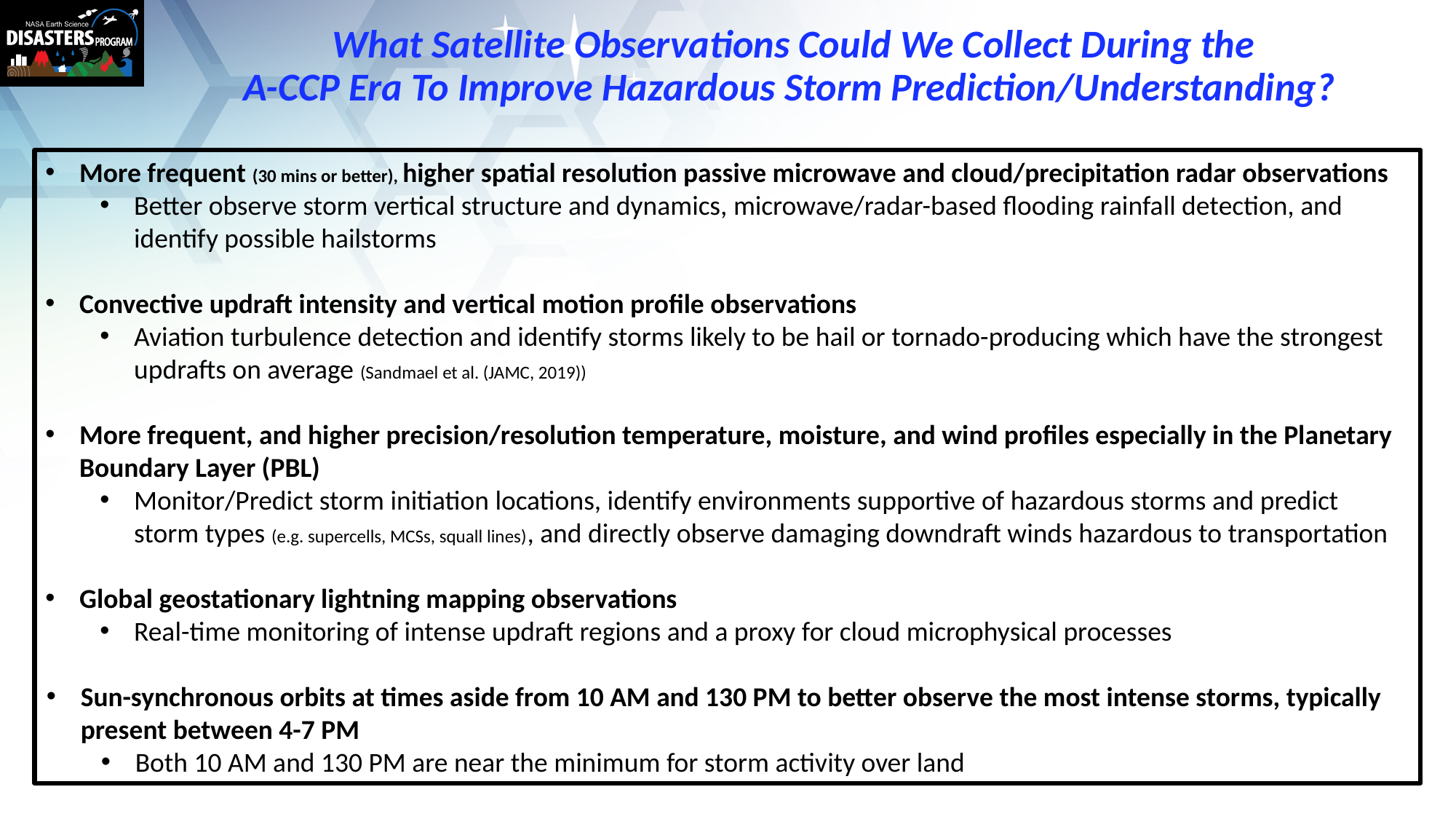

# What Satellite Observations Could We Collect During the A-CCP Era To Improve Hazardous Storm Prediction/Understanding?
More frequent (30 mins or better), higher spatial resolution passive microwave and cloud/precipitation radar observations
Better observe storm vertical structure and dynamics, microwave/radar-based flooding rainfall detection, and identify possible hailstorms

Convective updraft intensity and vertical motion profile observations
Aviation turbulence detection and identify storms likely to be hail or tornado-producing which have the strongest updrafts on average (Sandmael et al. (JAMC, 2019))

More frequent, and higher precision/resolution temperature, moisture, and wind profiles especially in the Planetary Boundary Layer (PBL)
Monitor/Predict storm initiation locations, identify environments supportive of hazardous storms and predict storm types (e.g. supercells, MCSs, squall lines), and directly observe damaging downdraft winds hazardous to transportation

Global geostationary lightning mapping observations
Real-time monitoring of intense updraft regions and a proxy for cloud microphysical processes

Sun-synchronous orbits at times aside from 10 AM and 130 PM to better observe the most intense storms, typically present between 4-7 PM
Both 10 AM and 130 PM are near the minimum for storm activity over land